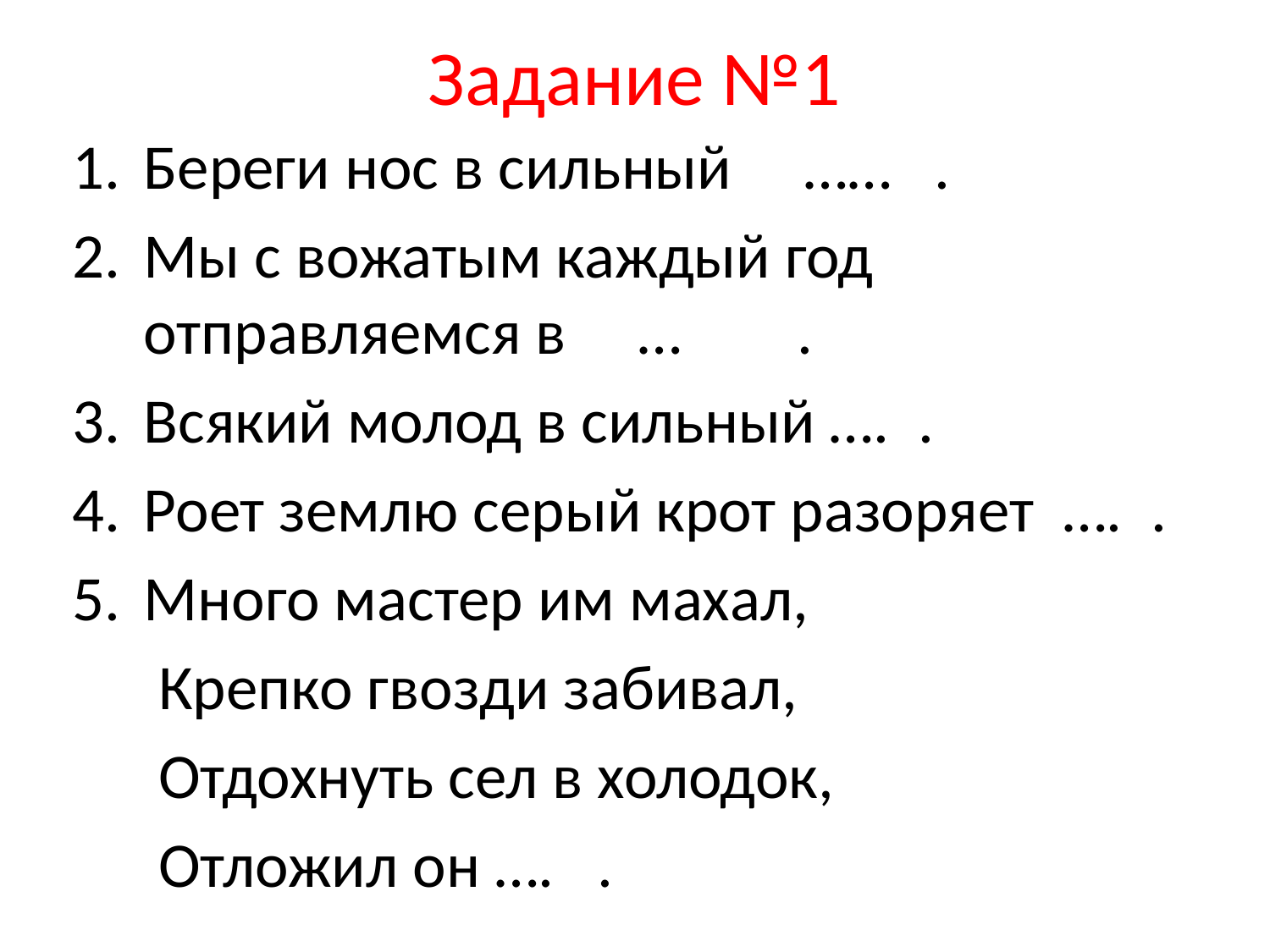

# Задание №1
Береги нос в сильный     ……   .
Мы с вожатым каждый год отправляемся в     …        .
Всякий молод в сильный ….  .
Роет землю серый крот разоряет  ….  .
Много мастер им махал,
      Крепко гвозди забивал,
      Отдохнуть сел в холодок,
      Отложил он ….   .